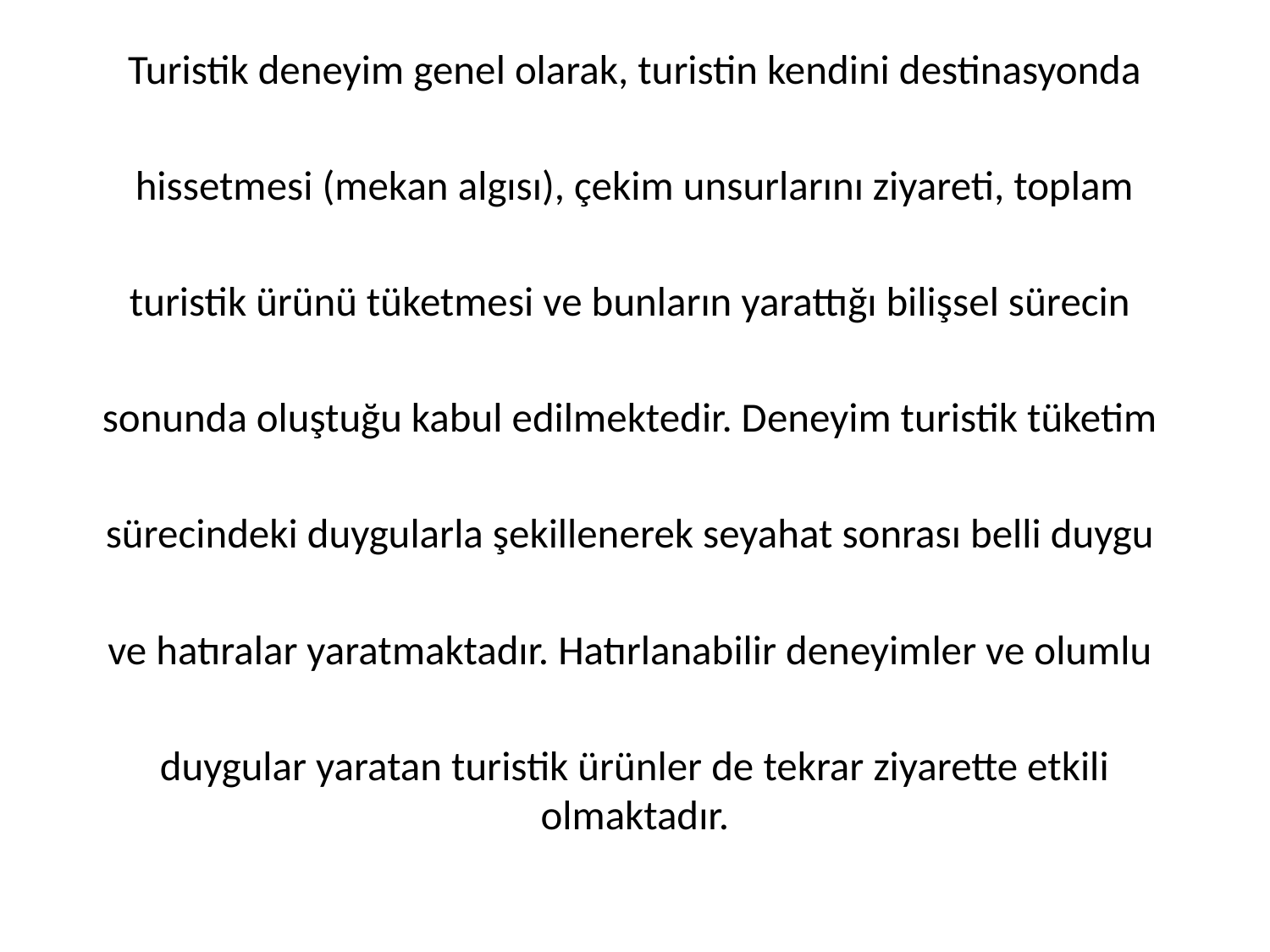

Turistik deneyim genel olarak, turistin kendini destinasyonda

 hissetmesi (mekan algısı), çekim unsurlarını ziyareti, toplam

turistik ürünü tüketmesi ve bunların yarattığı bilişsel sürecin

sonunda oluştuğu kabul edilmektedir. Deneyim turistik tüketim

sürecindeki duygularla şekillenerek seyahat sonrası belli duygu

ve hatıralar yaratmaktadır. Hatırlanabilir deneyimler ve olumlu

duygular yaratan turistik ürünler de tekrar ziyarette etkili olmaktadır.